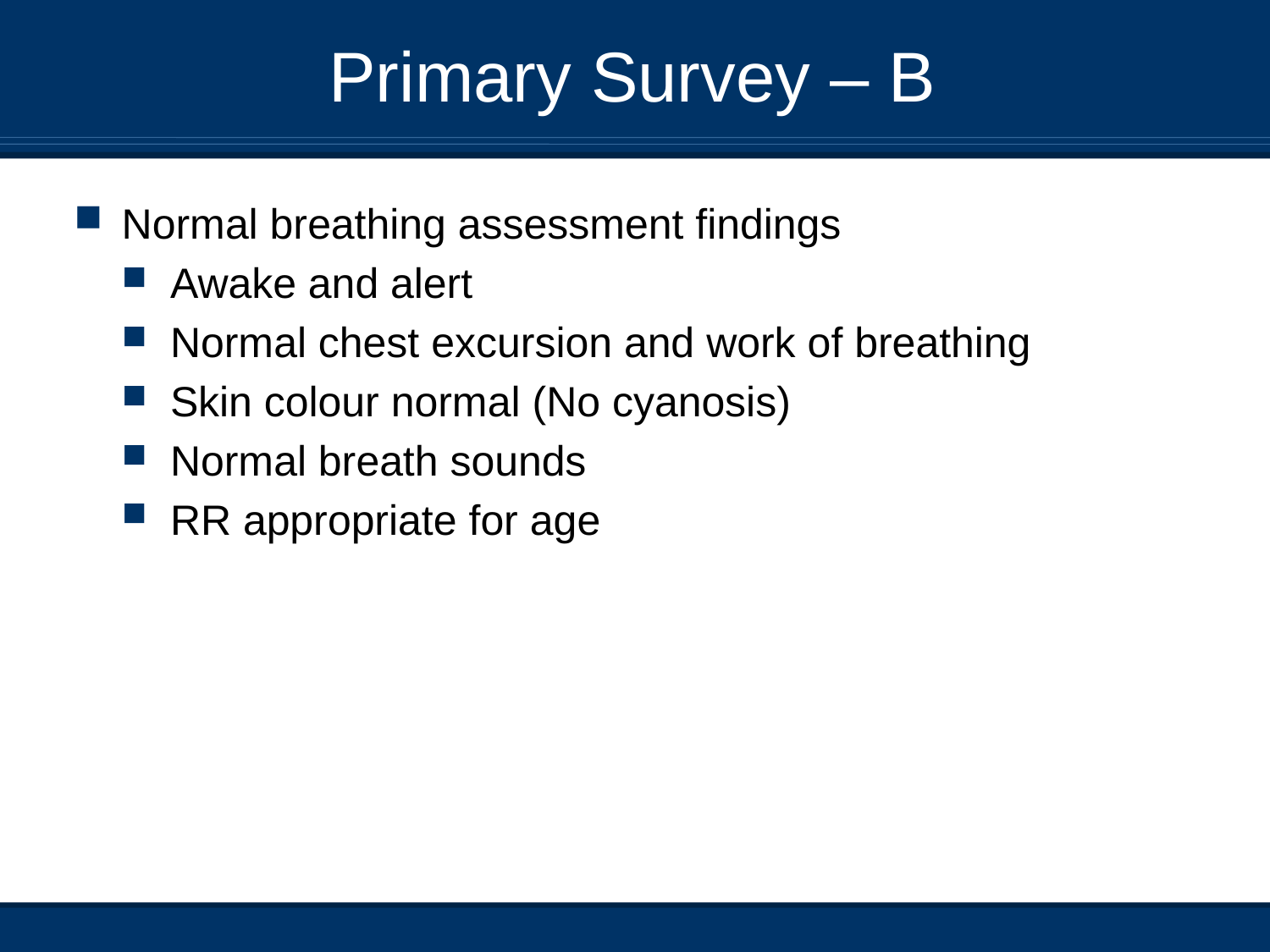

# Primary Survey – B
Normal breathing assessment findings
Awake and alert
Normal chest excursion and work of breathing
Skin colour normal (No cyanosis)
Normal breath sounds
RR appropriate for age